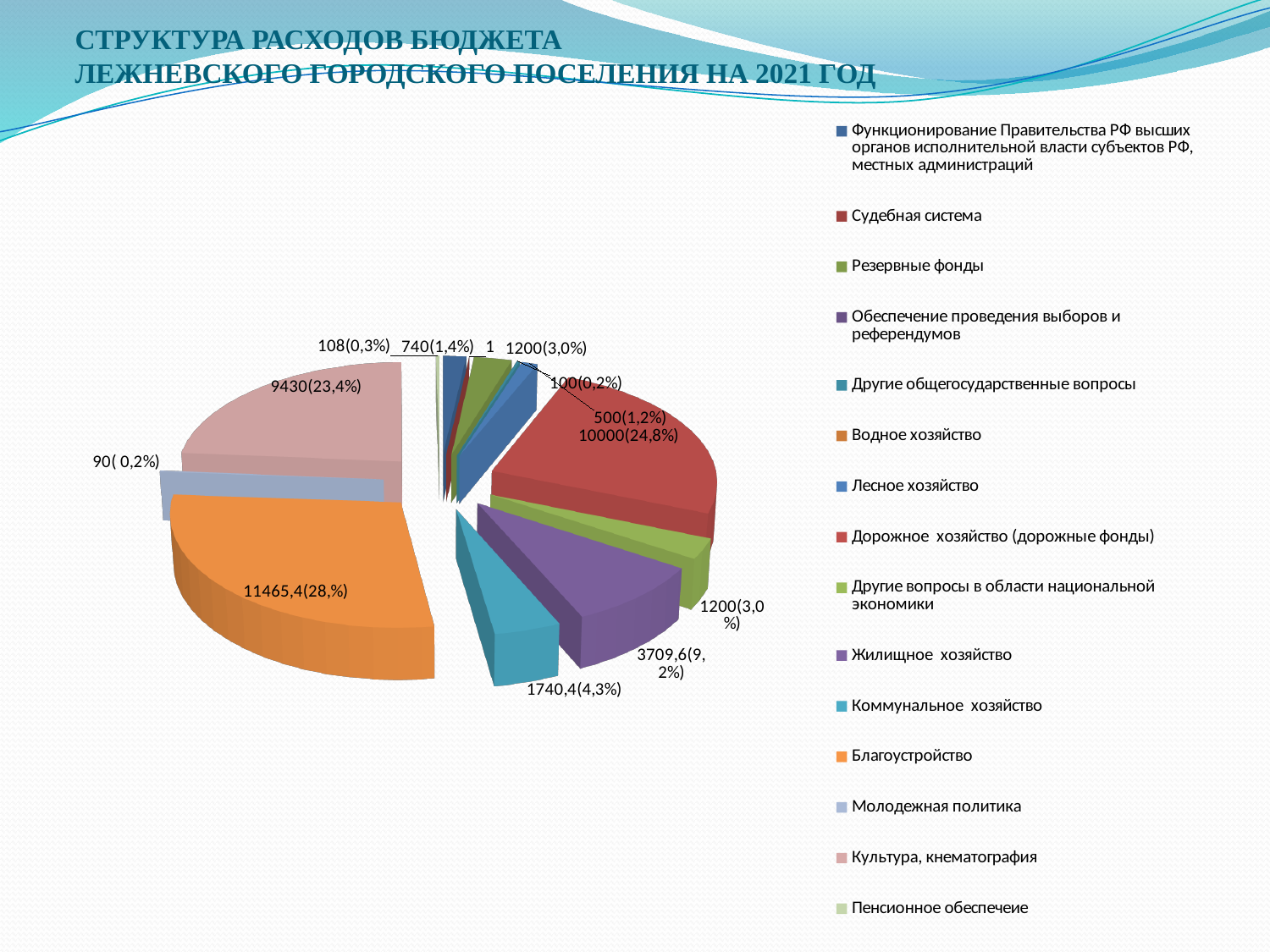

# СТРУКТУРА РАСХОДОВ БЮДЖЕТА ЛЕЖНЕВСКОГО ГОРОДСКОГО ПОСЕЛЕНИЯ НА 2021 ГОД

[unsupported chart]